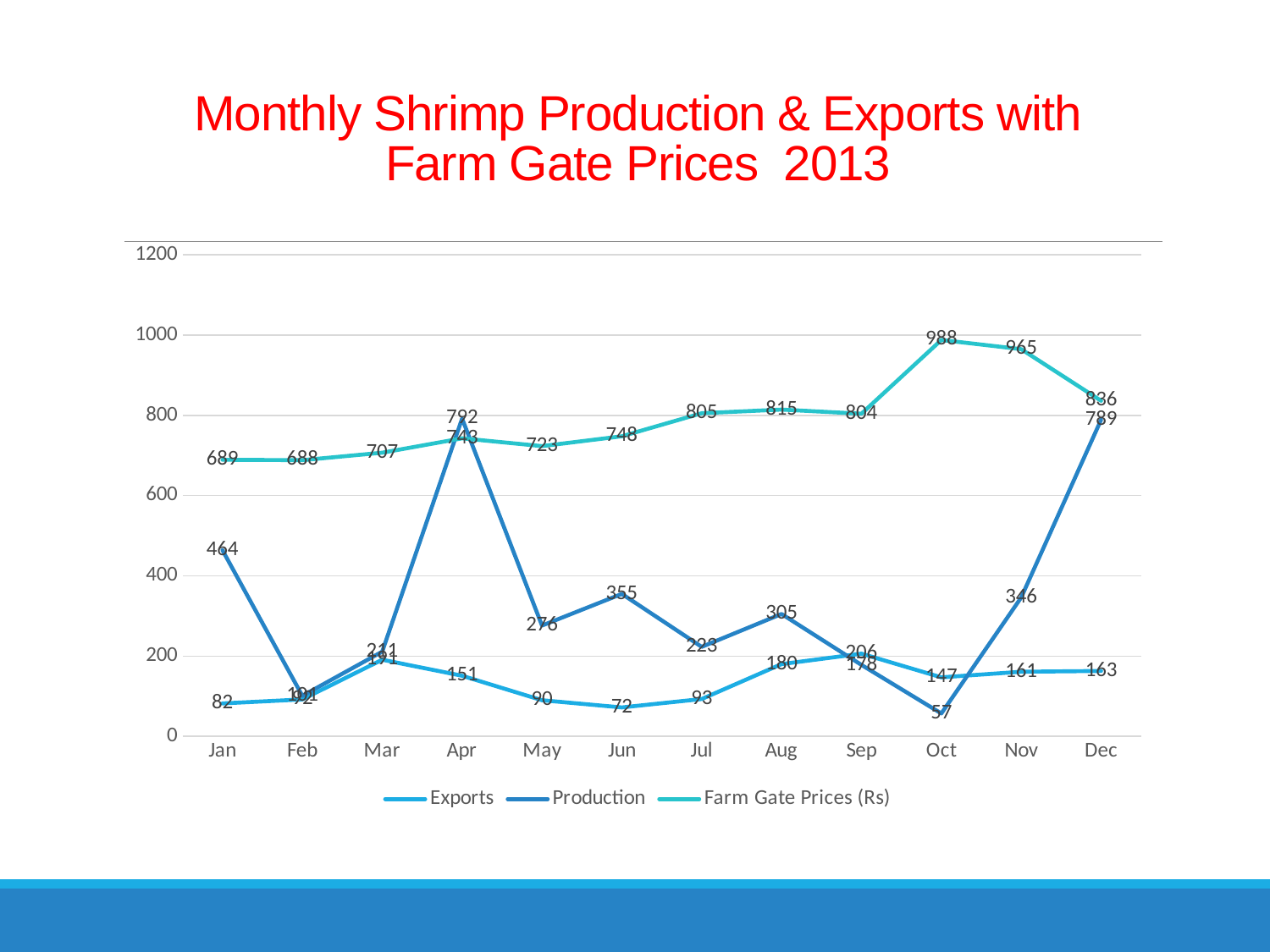

# Monthly Shrimp Production & Exports with Farm Gate Prices  2013

### Chart

| Category | Exports | Production | Farm Gate Prices (Rs) |
|---|---|---|---|
| Jan | 82.0 | 464.0 | 689.2660239491012 |
| Feb | 92.0 | 101.0 | 688.4299542158471 |
| Mar | 191.0 | 211.0 | 706.9579758527055 |
| Apr | 151.0 | 792.0 | 742.8940127953848 |
| May | 90.0 | 276.0 | 723.372851382896 |
| Jun | 72.0 | 355.0 | 748.0 |
| Jul | 93.0 | 223.0 | 805.3780363204904 |
| Aug | 180.0 | 305.0 | 814.5041542960961 |
| Sep | 206.0 | 178.0 | 804.1187104549563 |
| Oct | 147.0 | 57.0 | 987.9842120101495 |
| Nov | 161.0 | 346.0 | 965.0 |
| Dec | 163.0 | 789.0 | 836.327860096748 |